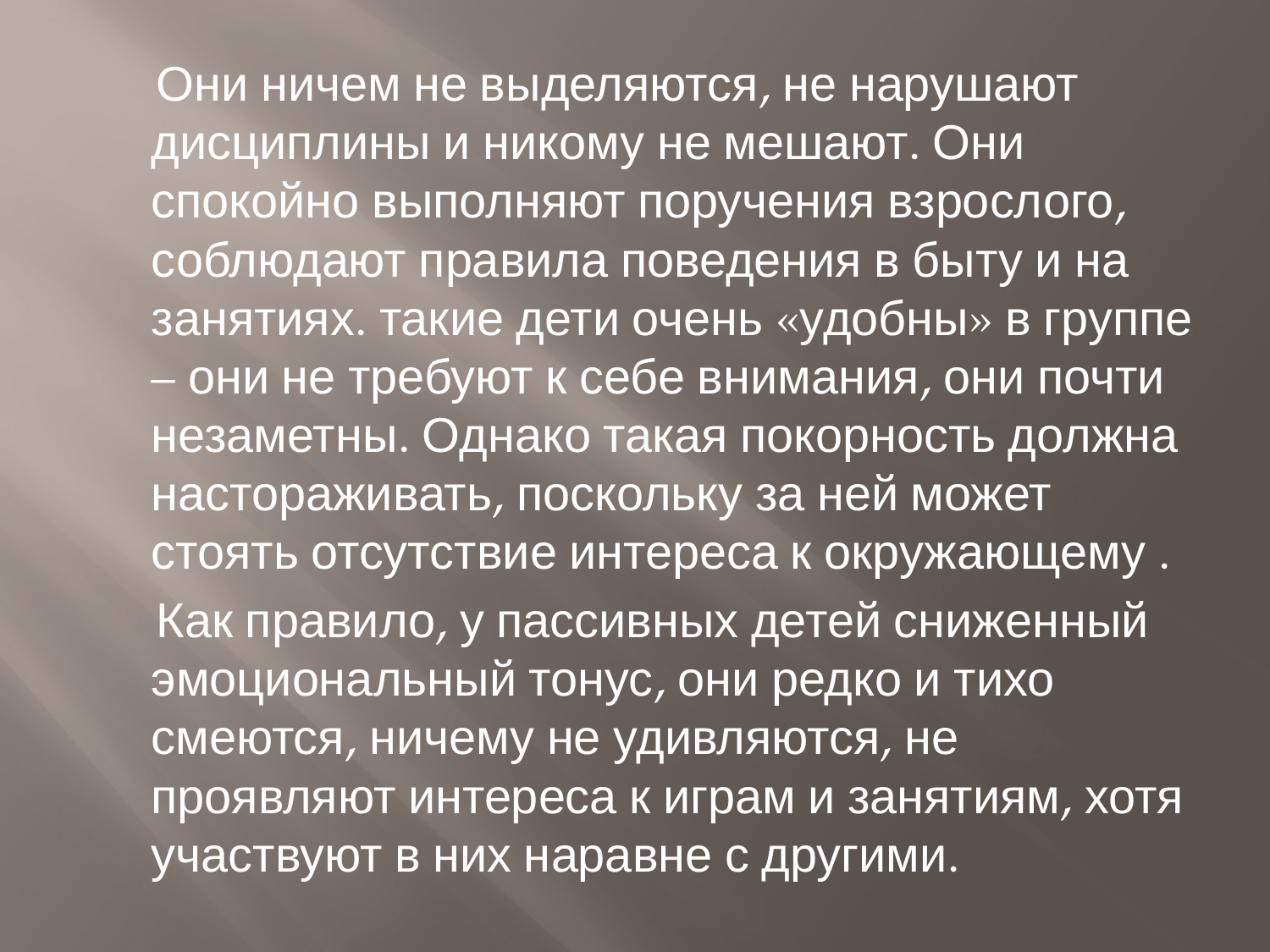

Они ничем не выделяются, не нарушают дисциплины и никому не мешают. Они спокойно выполняют поручения взрослого, соблюдают правила поведения в быту и на занятиях. такие дети очень «удобны» в группе – они не требуют к себе внимания, они почти незаметны. Однако такая покорность должна настораживать, поскольку за ней может стоять отсутствие интереса к окружающему .
     Как правило, у пассивных детей сниженный эмоциональный тонус, они редко и тихо смеются, ничему не удивляются, не проявляют интереса к играм и занятиям, хотя участвуют в них наравне с другими.